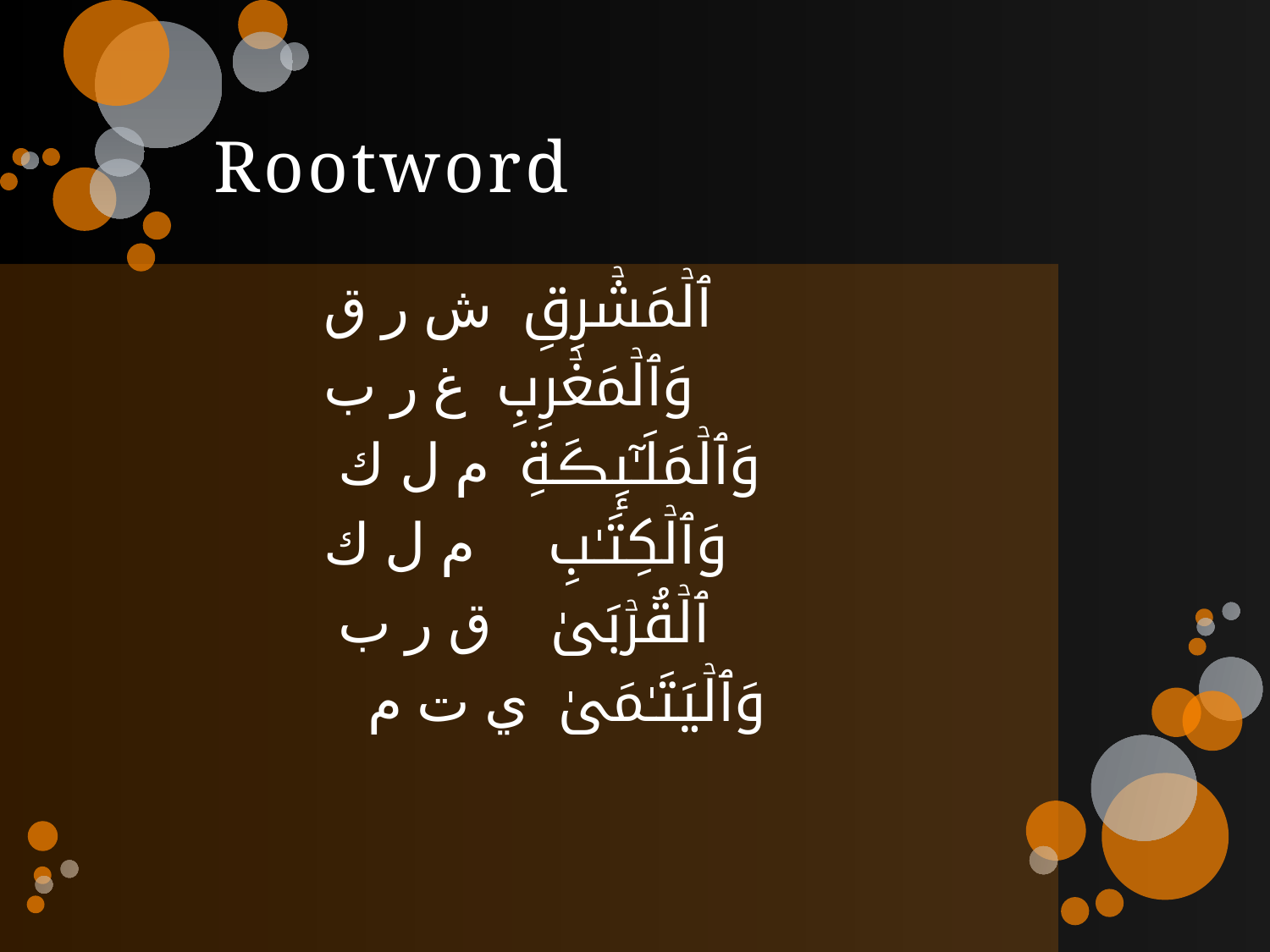

# Rootword
ٱلۡمَشۡرِقِ  ش ر ق
وَٱلۡمَغۡرِبِ  غ ر ب
 وَٱلۡمَلَـٰٓٮِٕڪَةِ  م ل ك
وَٱلۡكِتَـٰبِ     م ل ك
 ٱلۡقُرۡبَىٰ    ق ر ب
   وَٱلۡيَتَـٰمَىٰ  ي ت م